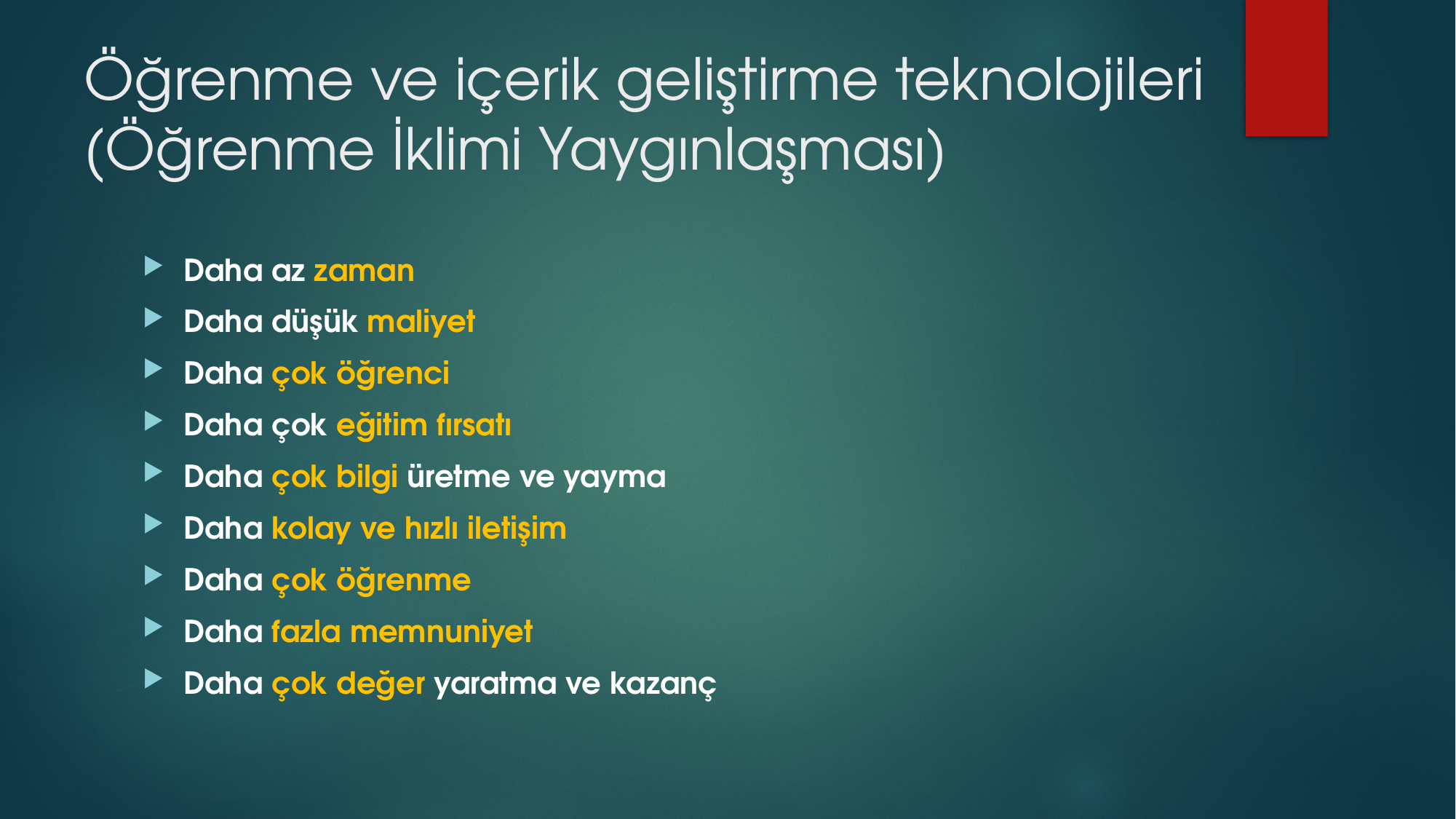

# Öğrenme ve içerik geliştirme teknolojileri (Öğrenme İklimi Yaygınlaşması)
Daha az zaman
Daha düşük maliyet
Daha çok öğrenci
Daha çok eğitim fırsatı
Daha çok bilgi üretme ve yayma
Daha kolay ve hızlı iletişim
Daha çok öğrenme
Daha fazla memnuniyet
Daha çok değer yaratma ve kazanç